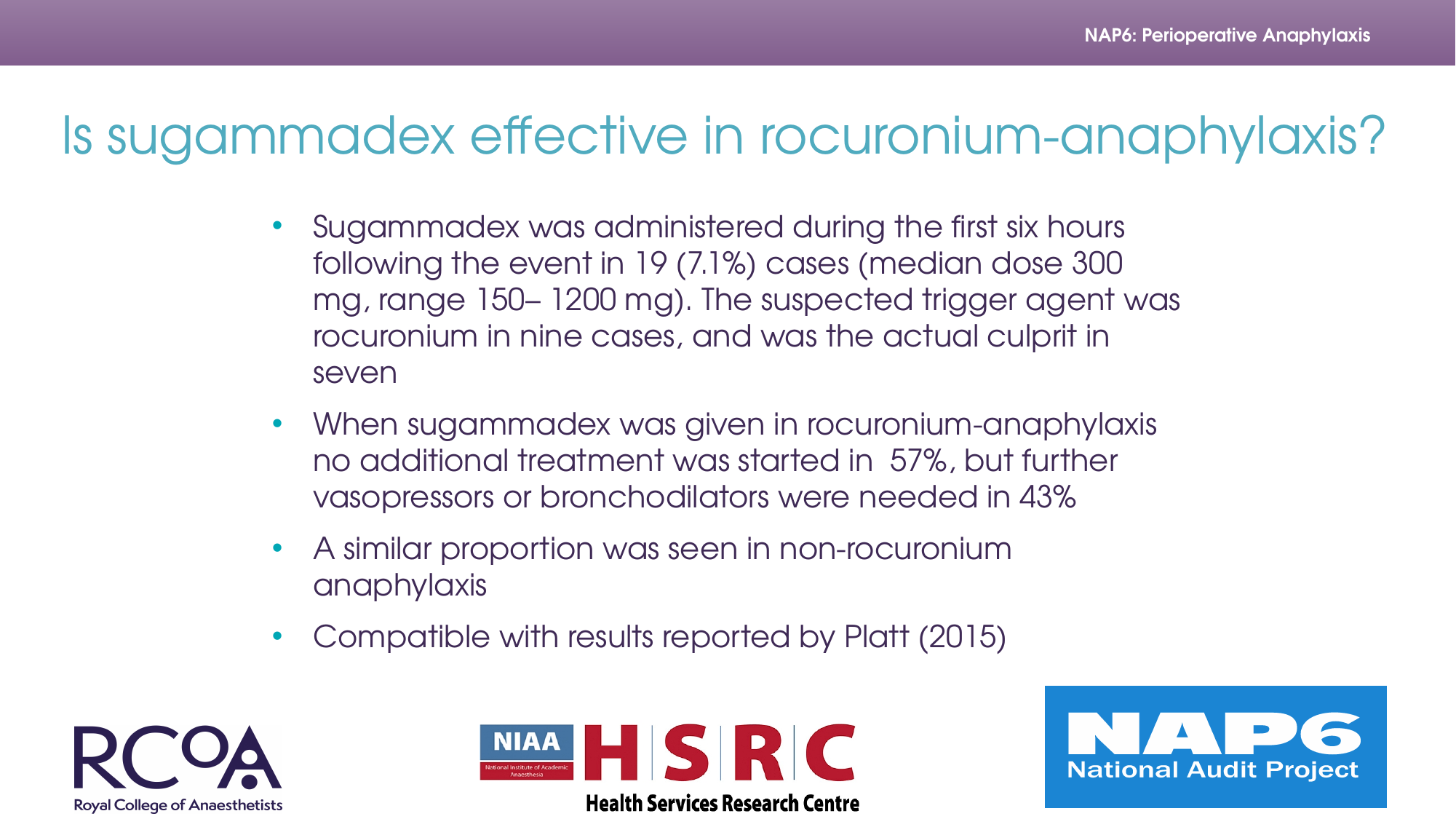

# Is sugammadex effective in rocuronium-anaphylaxis?
Sugammadex was administered during the first six hours following the event in 19 (7.1%) cases (median dose 300 mg, range 150– 1200 mg). The suspected trigger agent was rocuronium in nine cases, and was the actual culprit in seven
When sugammadex was given in rocuronium-anaphylaxis no additional treatment was started in  57%, but further vasopressors or bronchodilators were needed in 43%
A similar proportion was seen in non-rocuronium anaphylaxis
Compatible with results reported by Platt (2015)